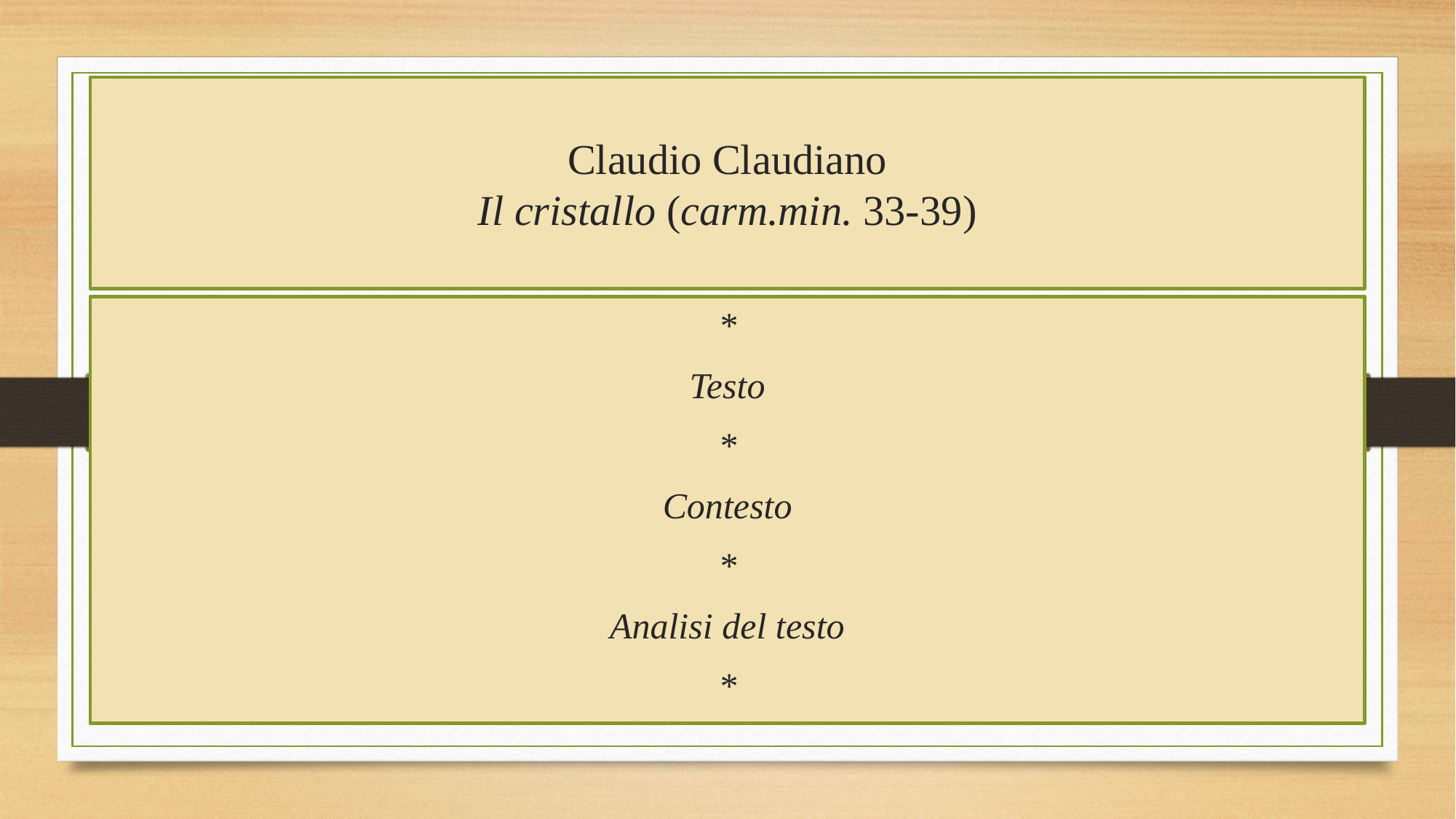

# Claudio Claudiano Il cristallo (carm.min. 33-39)
*
Testo
*
Contesto
*
Analisi del testo
*